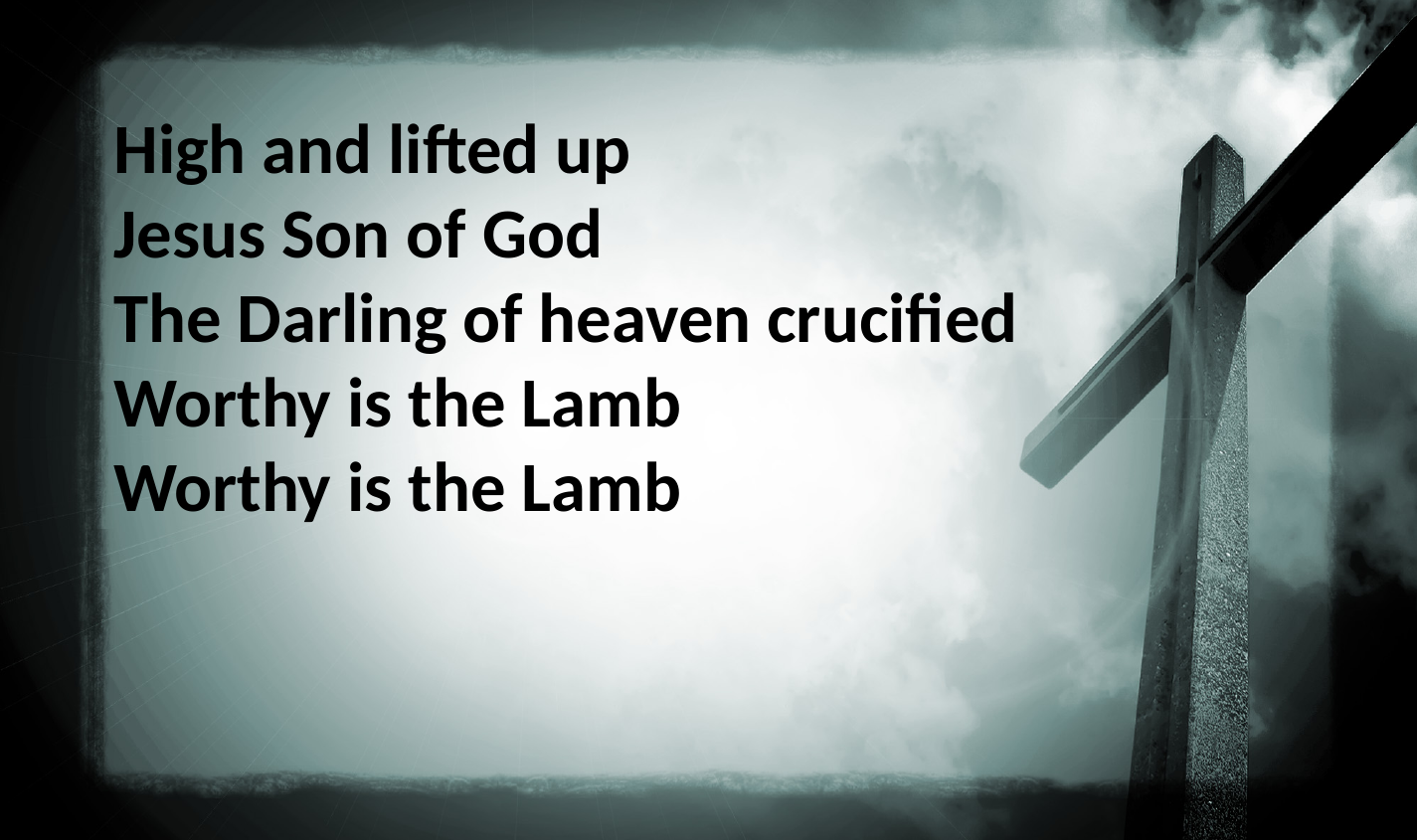

High and lifted up
Jesus Son of God
The Darling of heaven crucified
Worthy is the Lamb
Worthy is the Lamb